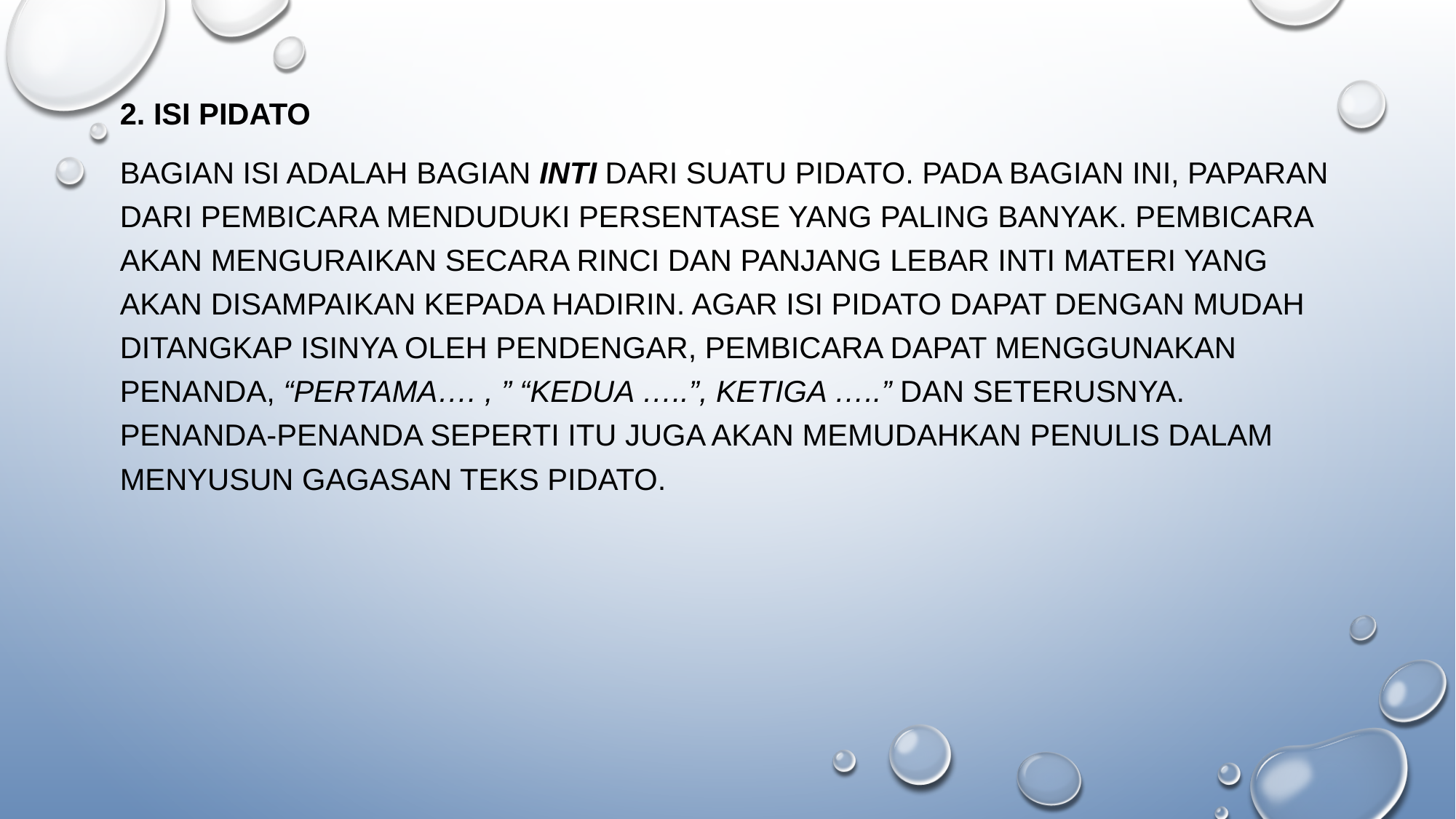

2. Isi Pidato
Bagian isi adalah bagian inti dari suatu pidato. Pada bagian ini, paparan dari pembicara menduduki persentase yang paling banyak. Pembicara akan menguraikan secara rinci dan panjang lebar inti materi yang akan disampaikan kepada hadirin. Agar isi pidato dapat dengan mudah ditangkap isinya oleh pendengar, pembicara dapat menggunakan penanda, “pertama…. , ” “kedua …..”, ketiga …..” dan seterusnya. Penanda-penanda seperti itu juga akan memudahkan penulis dalam menyusun gagasan teks pidato.